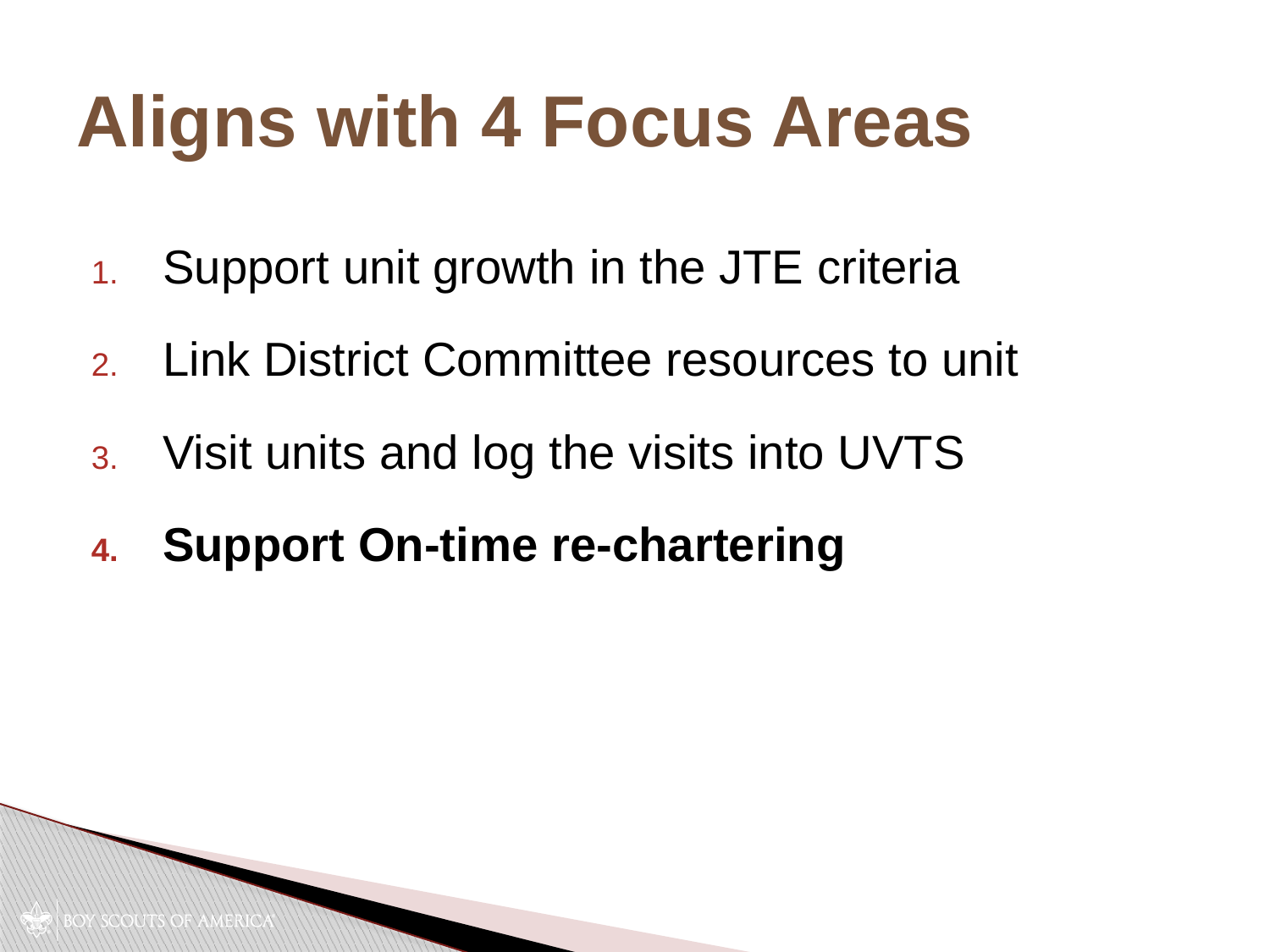

# Aligns with 4 Focus Areas
Support unit growth in the JTE criteria
Link District Committee resources to unit
Visit units and log the visits into UVTS
Support On-time re-chartering